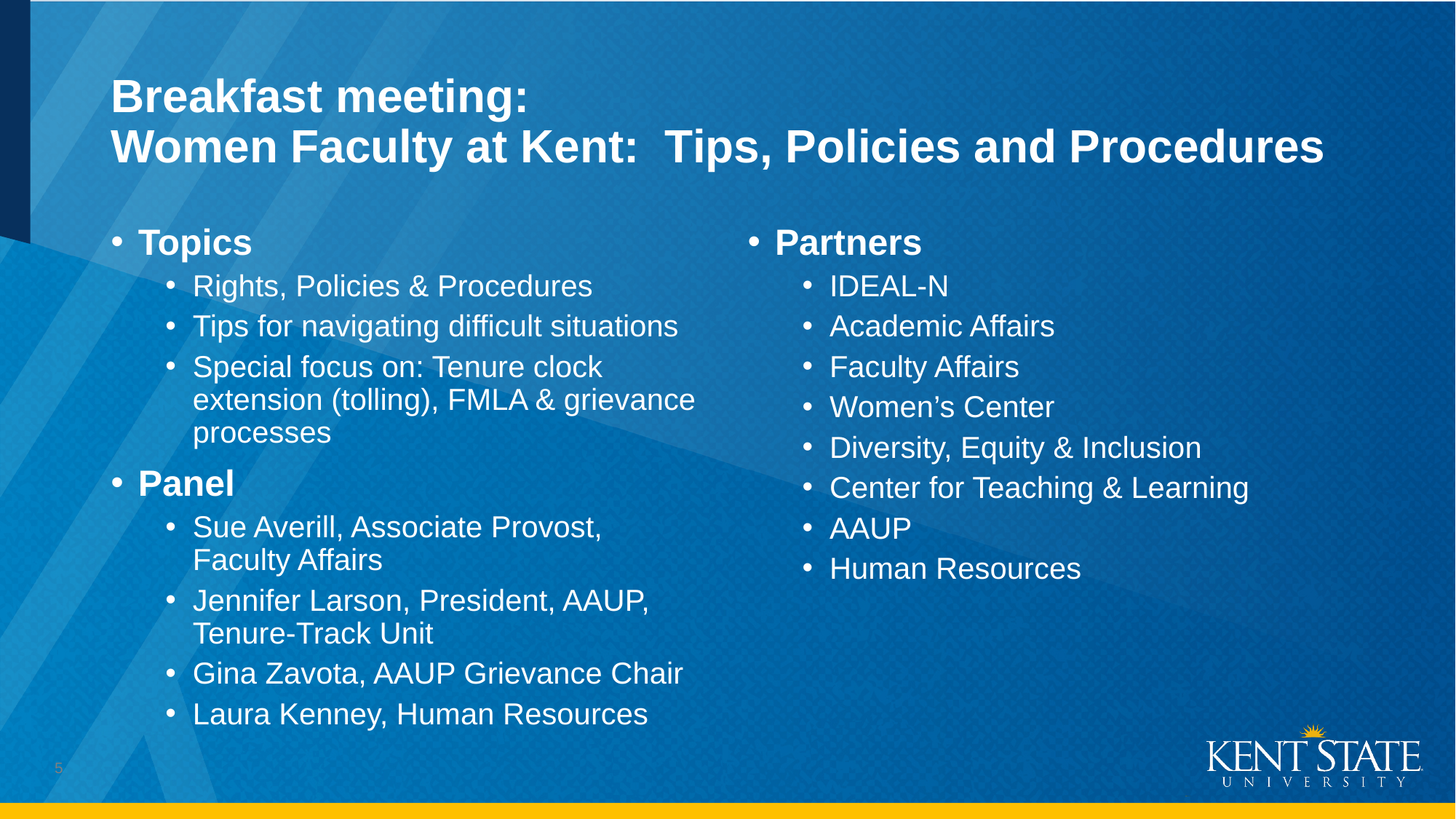

# Breakfast meeting: Women Faculty at Kent:  Tips, Policies and Procedures
Topics
Rights, Policies & Procedures
Tips for navigating difficult situations
Special focus on: Tenure clock extension (tolling), FMLA & grievance processes
Panel
Sue Averill, Associate Provost, Faculty Affairs
Jennifer Larson, President, AAUP, Tenure-Track Unit
Gina Zavota, AAUP Grievance Chair
Laura Kenney, Human Resources

Partners
IDEAL-N
Academic Affairs
Faculty Affairs
Women’s Center
Diversity, Equity & Inclusion
Center for Teaching & Learning
AAUP
Human Resources